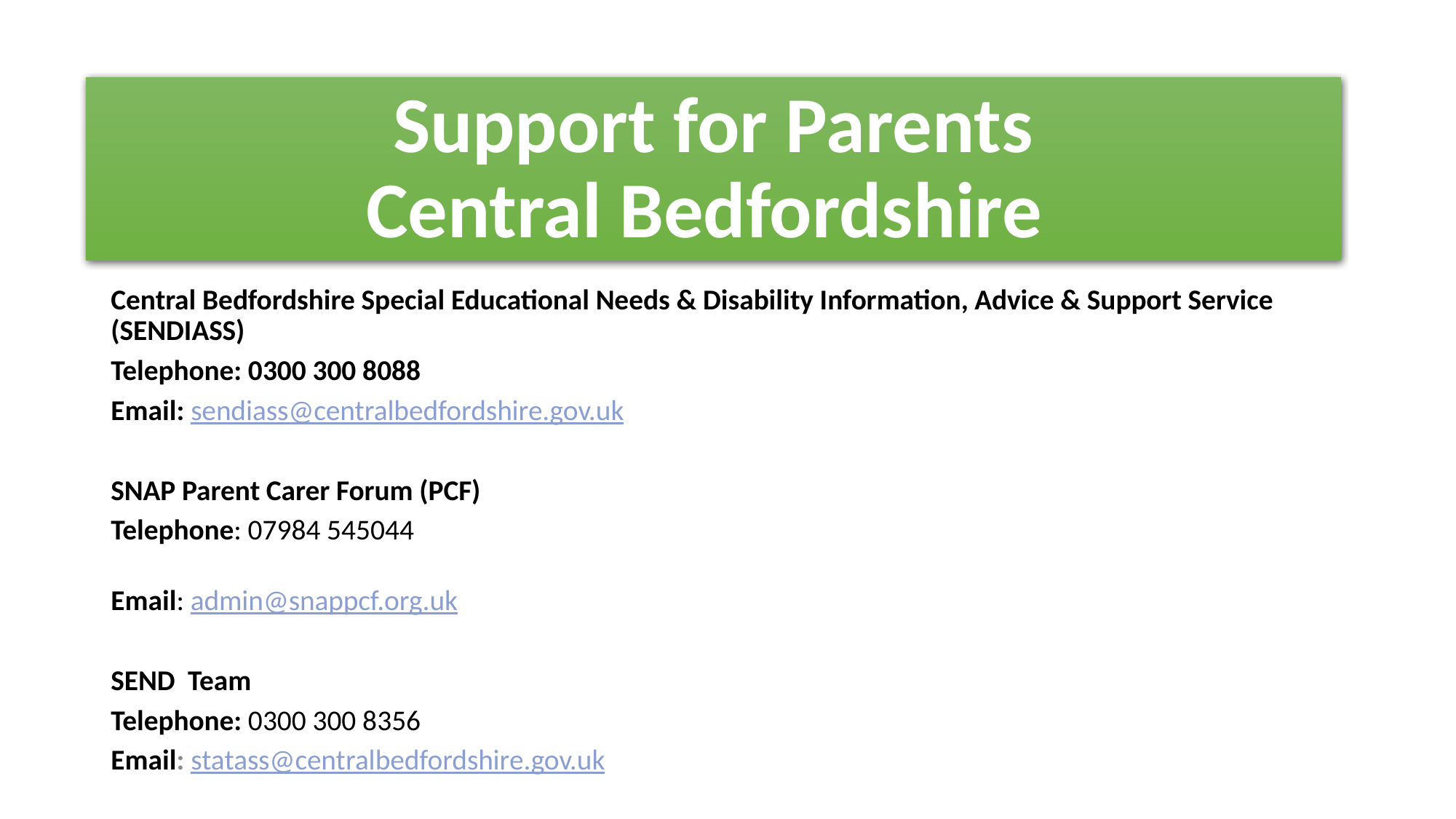

# Support for Parents Central Bedfordshire
Central Bedfordshire Special Educational Needs & Disability Information, Advice & Support Service (SENDIASS)​
Telephone: 0300 300 8088​
Email: sendiass@centralbedfordshire.gov.uk​
​
SNAP Parent Carer Forum (PCF)​
Telephone: 07984 545044 ​
Email: admin@snappcf.org.uk​
​
SEND  Team ​
Telephone: 0300 300 8356​
Email: statass@centralbedfordshire.gov.uk

This Photo by Unknown Author is licensed under CC BY-SA